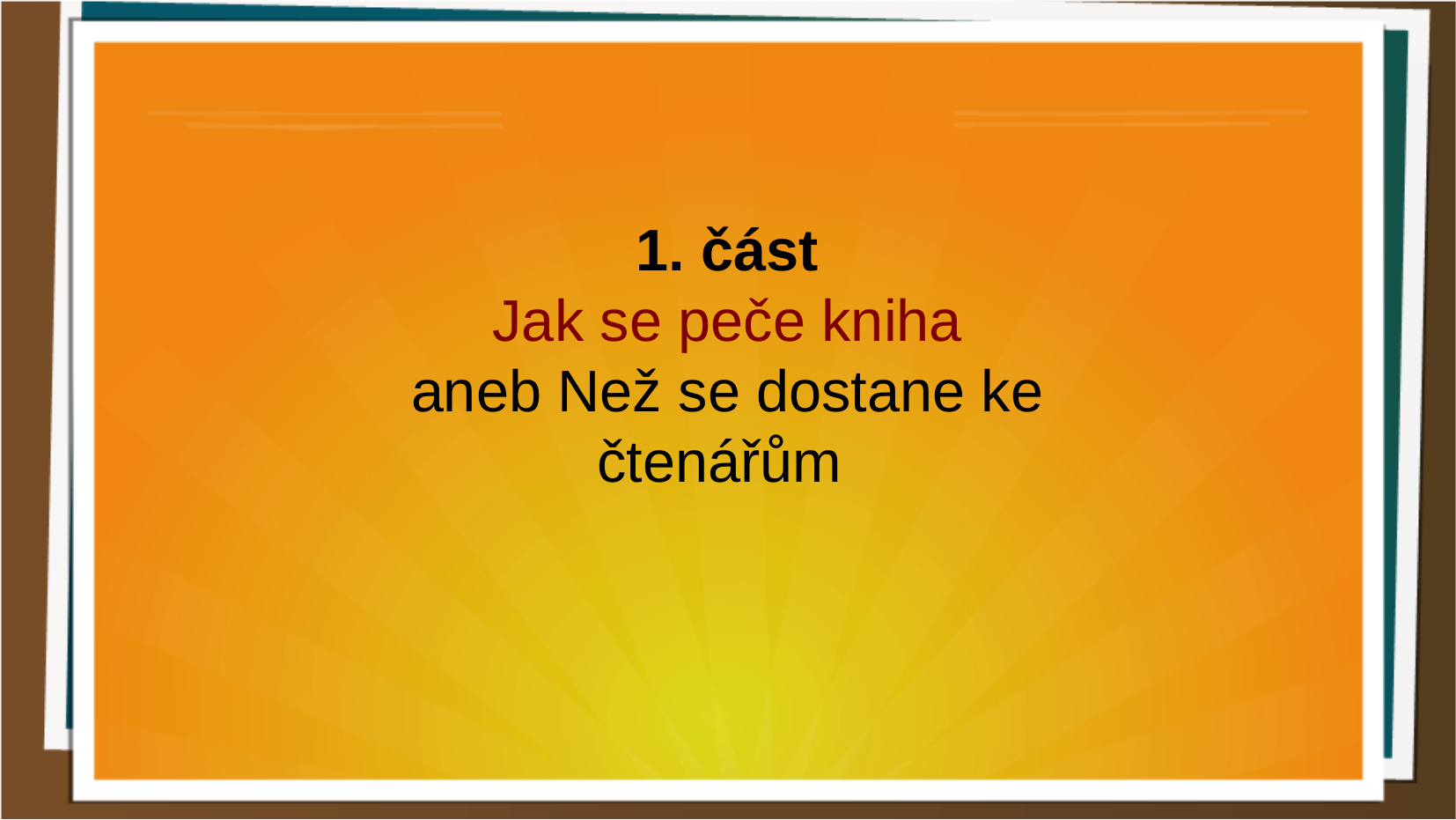

1. část
Jak se peče kniha
aneb Než se dostane ke čtenářům